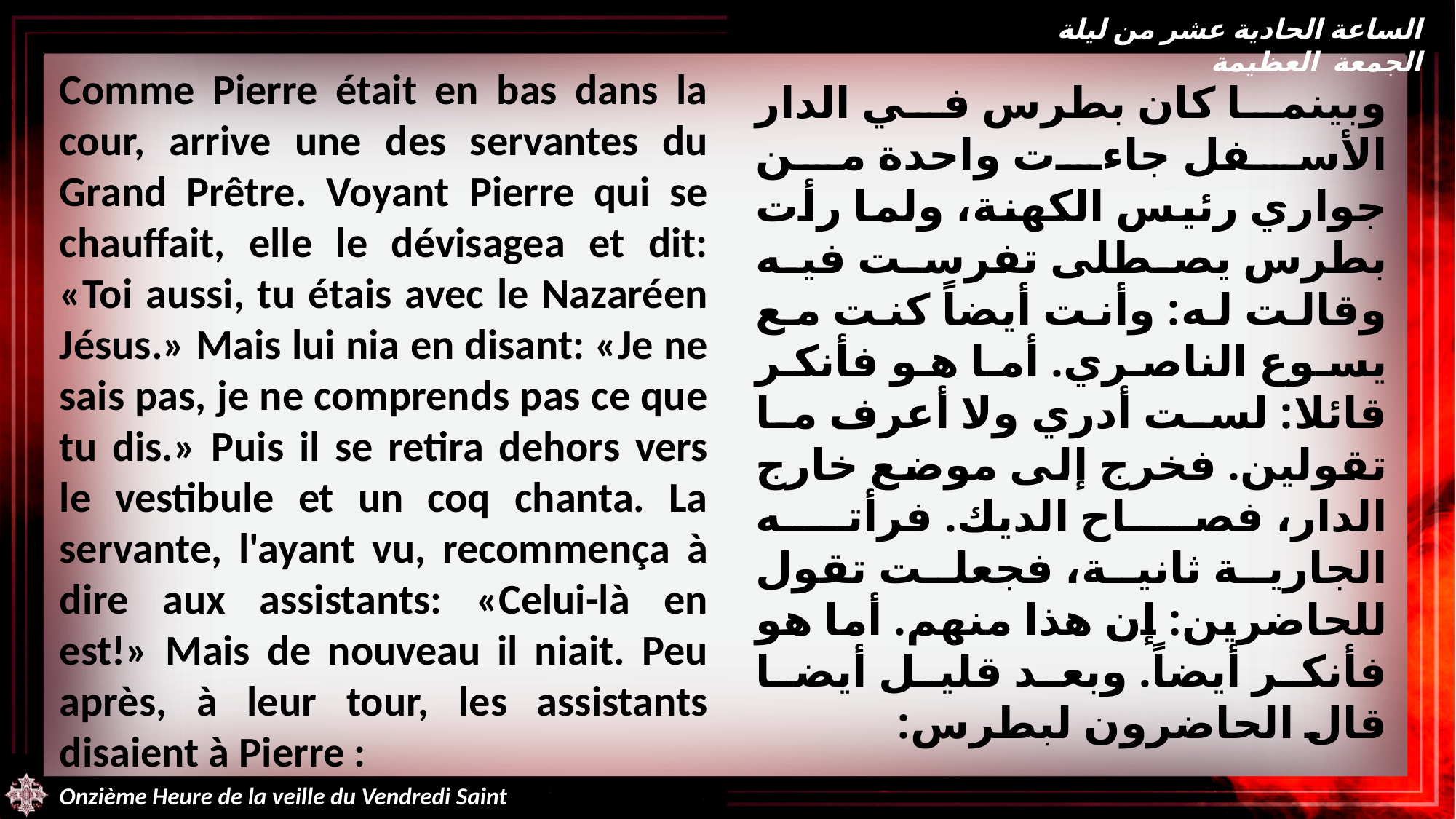

الساعة الحادية عشر من ليلة الجمعة  العظيمة
Comme Pierre était en bas dans la cour, arrive une des servantes du Grand Prêtre. Voyant Pierre qui se chauffait, elle le dévisagea et dit: «Toi aussi, tu étais avec le Nazaréen Jésus.» Mais lui nia en disant: «Je ne sais pas, je ne comprends pas ce que tu dis.» Puis il se retira dehors vers le vestibule et un coq chanta. La servante, l'ayant vu, recommença à dire aux assistants: «Celui-là en est!» Mais de nouveau il niait. Peu après, à leur tour, les assistants disaient à Pierre :
وبينما كان بطرس في الدار الأسفل جاءت واحدة من جواري رئيس الكهنة، ولما رأت بطرس يصطلى تفرست فيه وقالت له: وأنت أيضاً كنت مع يسوع الناصري. أما هو فأنكر قائلا: لست أدري ولا أعرف ما تقولين. فخرج إلى موضع خارج الدار، فصاح الديك. فرأته الجارية ثانية، فجعلت تقول للحاضرين: إن هذا منهم. أما هو فأنكر أيضاً. وبعد قليل أيضا قال الحاضرون لبطرس:
Onzième Heure de la veille du Vendredi Saint